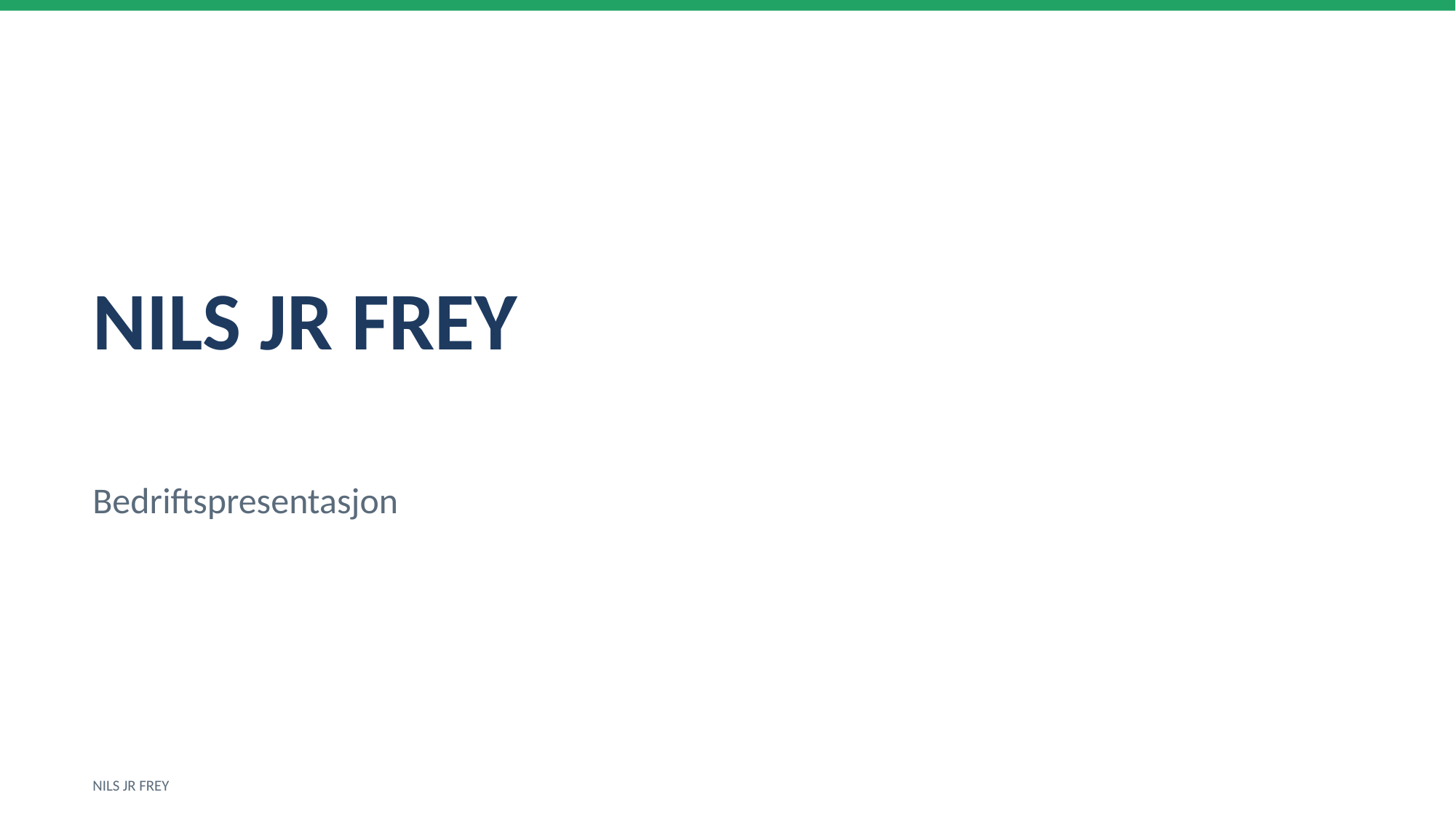

NILS JR FREY
Bedriftspresentasjon
NILS JR FREY